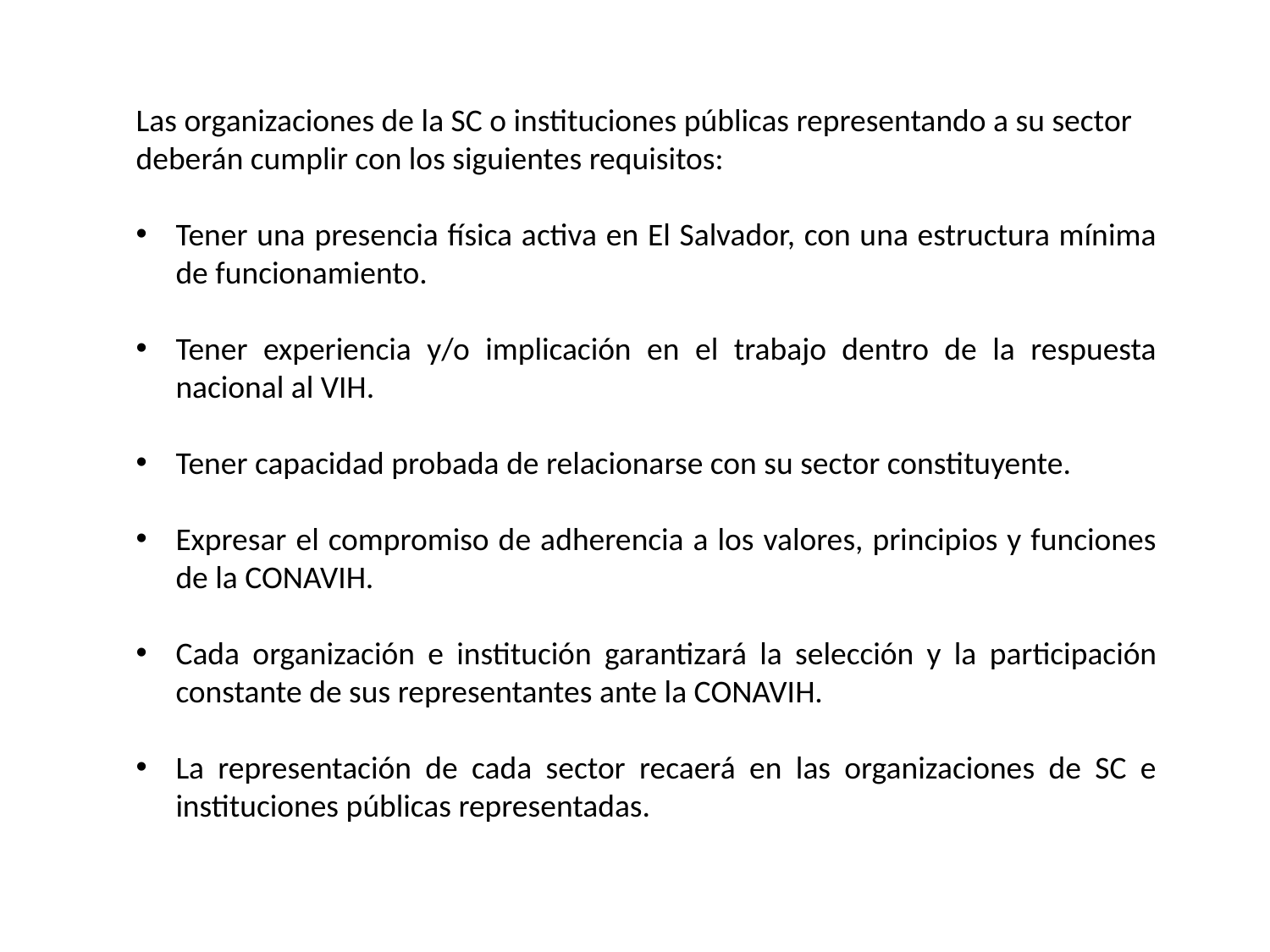

Las organizaciones de la SC o instituciones públicas representando a su sector deberán cumplir con los siguientes requisitos:

Tener una presencia física activa en El Salvador, con una estructura mínima de funcionamiento.

Tener experiencia y/o implicación en el trabajo dentro de la respuesta nacional al VIH.

Tener capacidad probada de relacionarse con su sector constituyente.

Expresar el compromiso de adherencia a los valores, principios y funciones de la CONAVIH.

Cada organización e institución garantizará la selección y la participación constante de sus representantes ante la CONAVIH.

La representación de cada sector recaerá en las organizaciones de SC e instituciones públicas representadas.